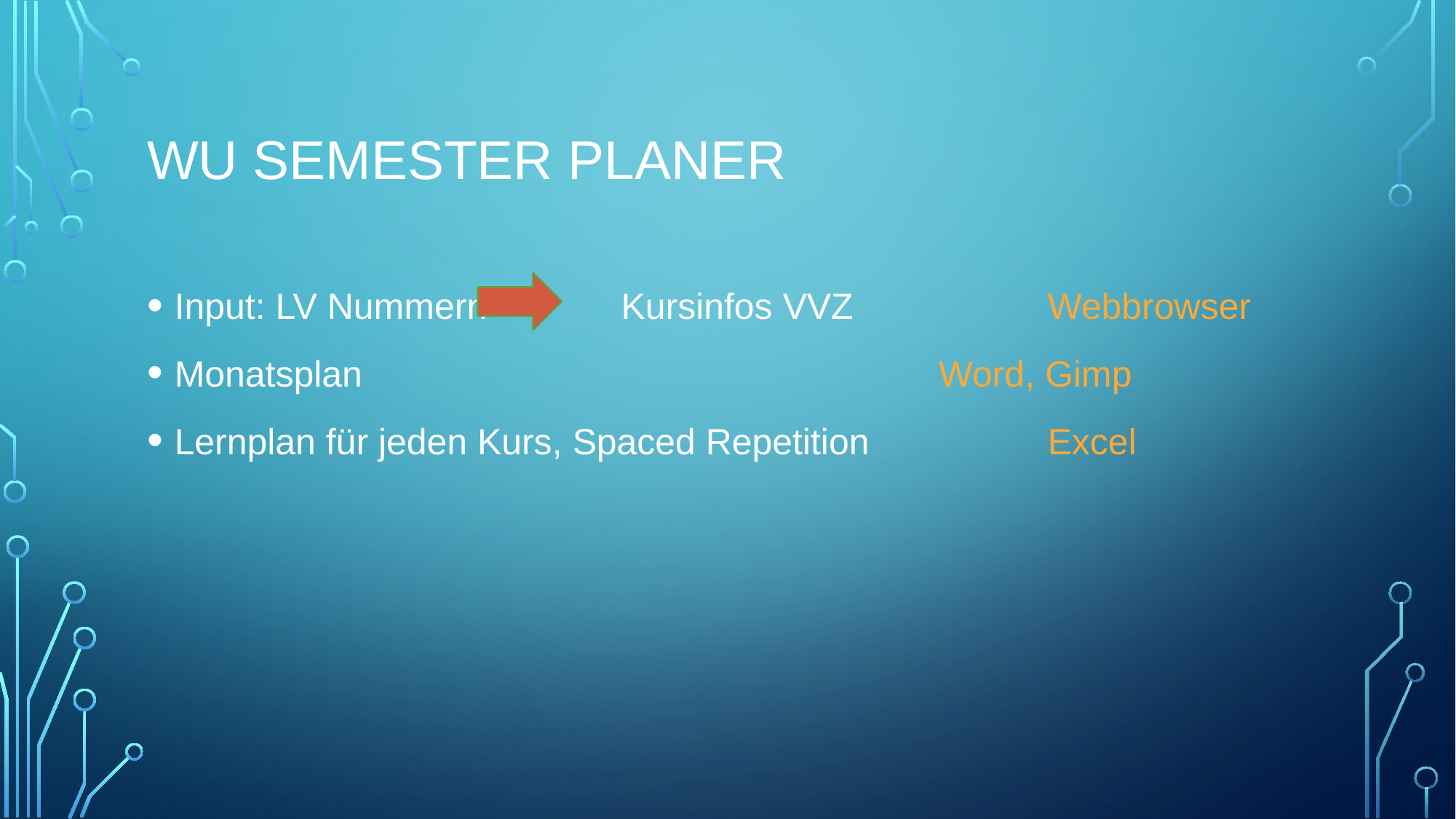

# WU Semester Planer
Input: LV Nummern 		 Kursinfos VVZ		Webbrowser
Monatsplan			 			Word, Gimp
Lernplan für jeden Kurs, Spaced Repetition 		Excel